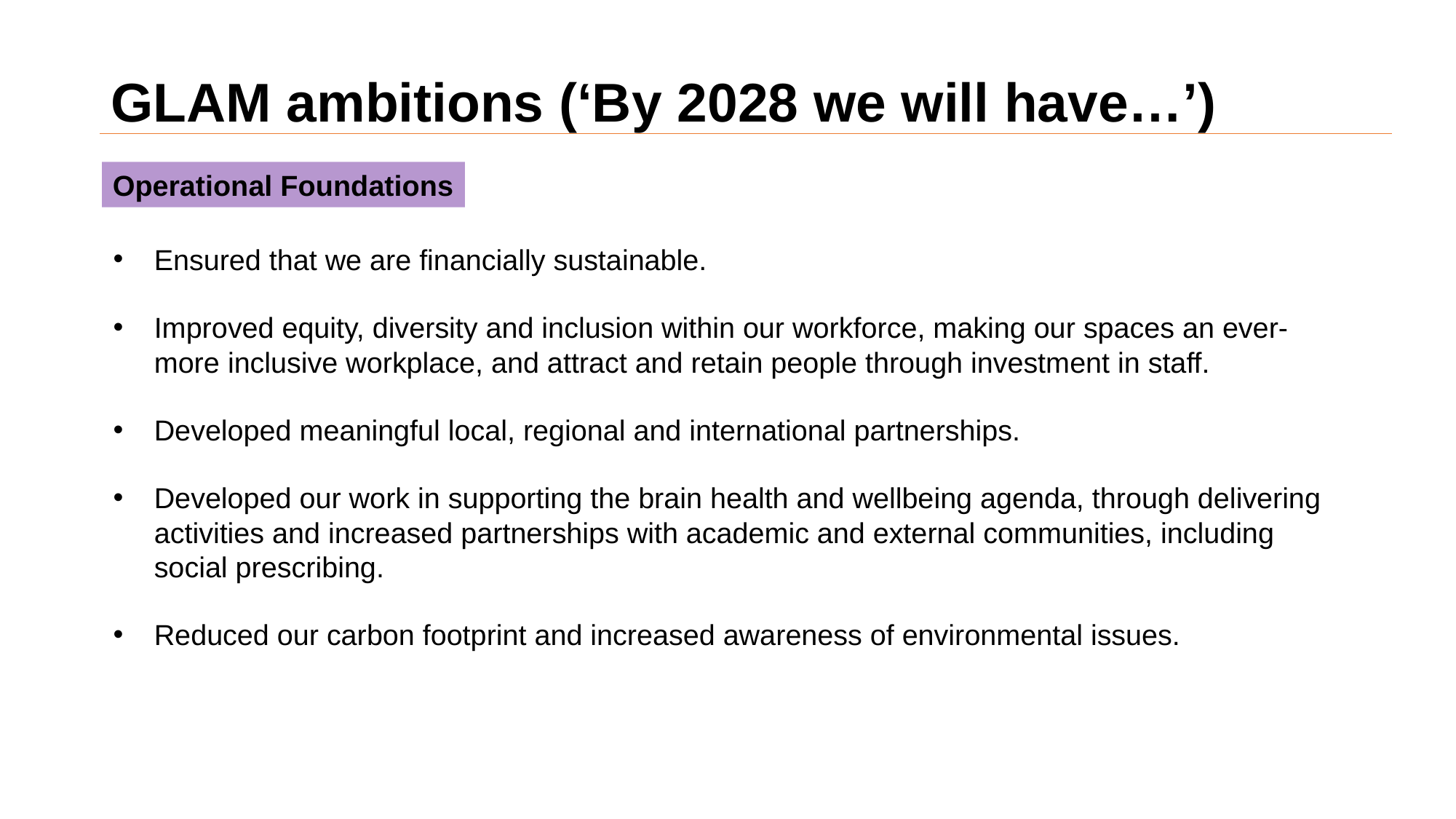

# GLAM ambitions (‘By 2028 we will have…’)
Operational Foundations
Ensured that we are financially sustainable.
Improved equity, diversity and inclusion within our workforce, making our spaces an ever-more inclusive workplace, and attract and retain people through investment in staff.
Developed meaningful local, regional and international partnerships.
Developed our work in supporting the brain health and wellbeing agenda, through delivering activities and increased partnerships with academic and external communities, including social prescribing.
Reduced our carbon footprint and increased awareness of environmental issues.